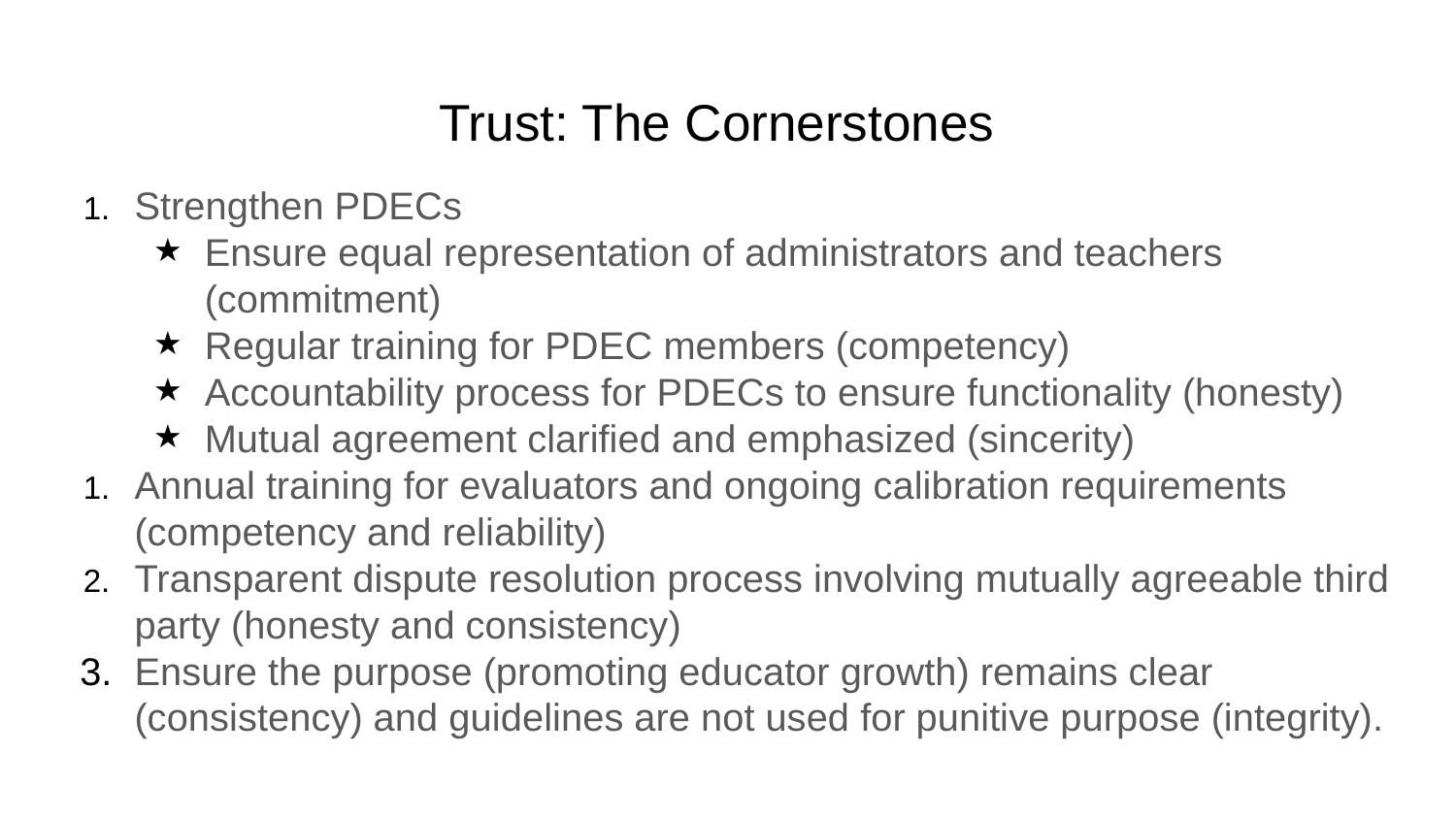

# Trust: The Cornerstones
Strengthen PDECs
Ensure equal representation of administrators and teachers (commitment)
Regular training for PDEC members (competency)
Accountability process for PDECs to ensure functionality (honesty)
Mutual agreement clarified and emphasized (sincerity)
Annual training for evaluators and ongoing calibration requirements (competency and reliability)
Transparent dispute resolution process involving mutually agreeable third party (honesty and consistency)
Ensure the purpose (promoting educator growth) remains clear (consistency) and guidelines are not used for punitive purpose (integrity).